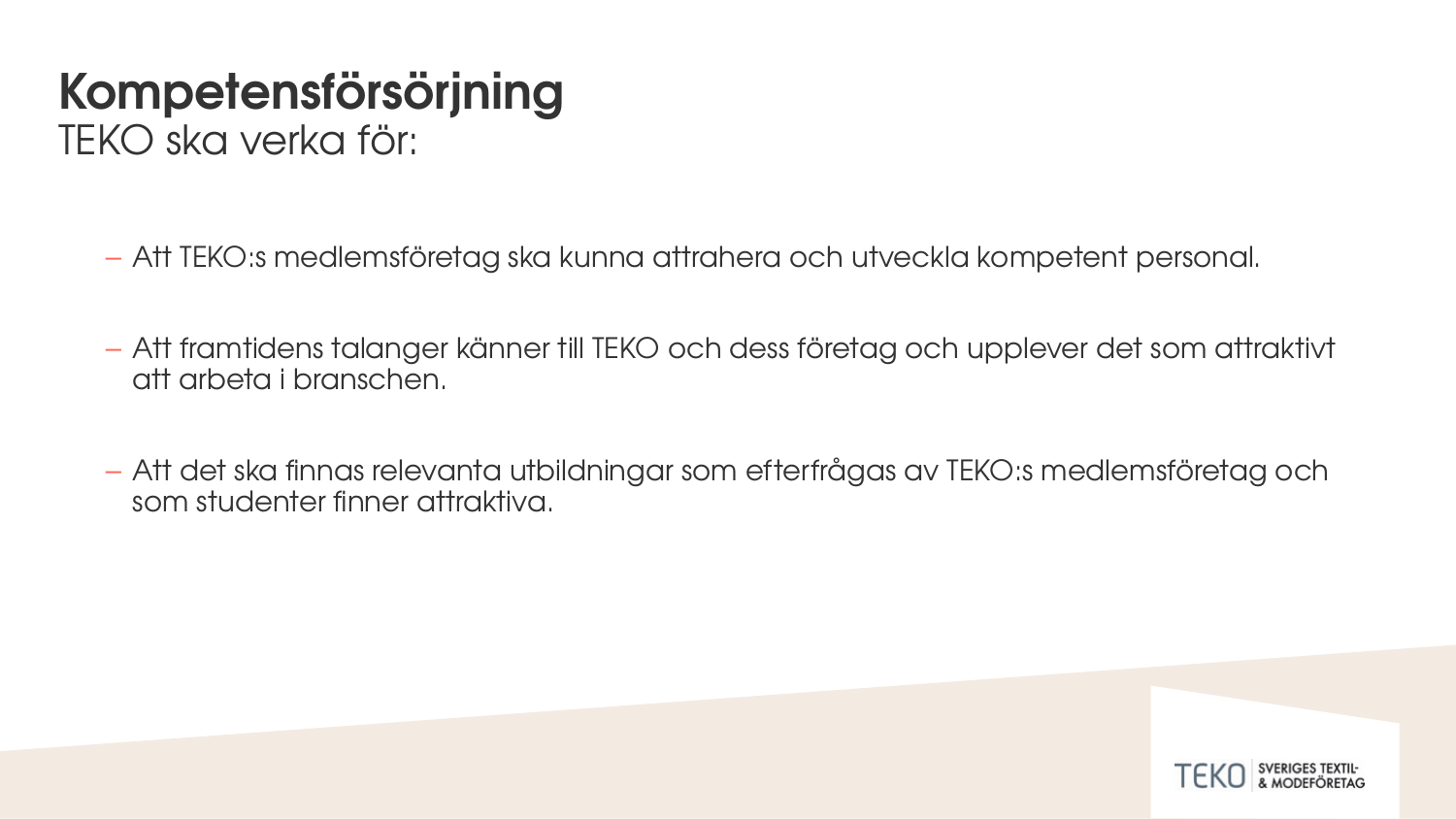

# Kompetensförsörjning TEKO ska verka för:
Att TEKO:s medlemsföretag ska kunna attrahera och utveckla kompetent personal.

Att framtidens talanger känner till TEKO och dess företag och upplever det som attraktivt att arbeta i branschen.

Att det ska finnas relevanta utbildningar som efterfrågas av TEKO:s medlemsföretag och som studenter finner attraktiva.